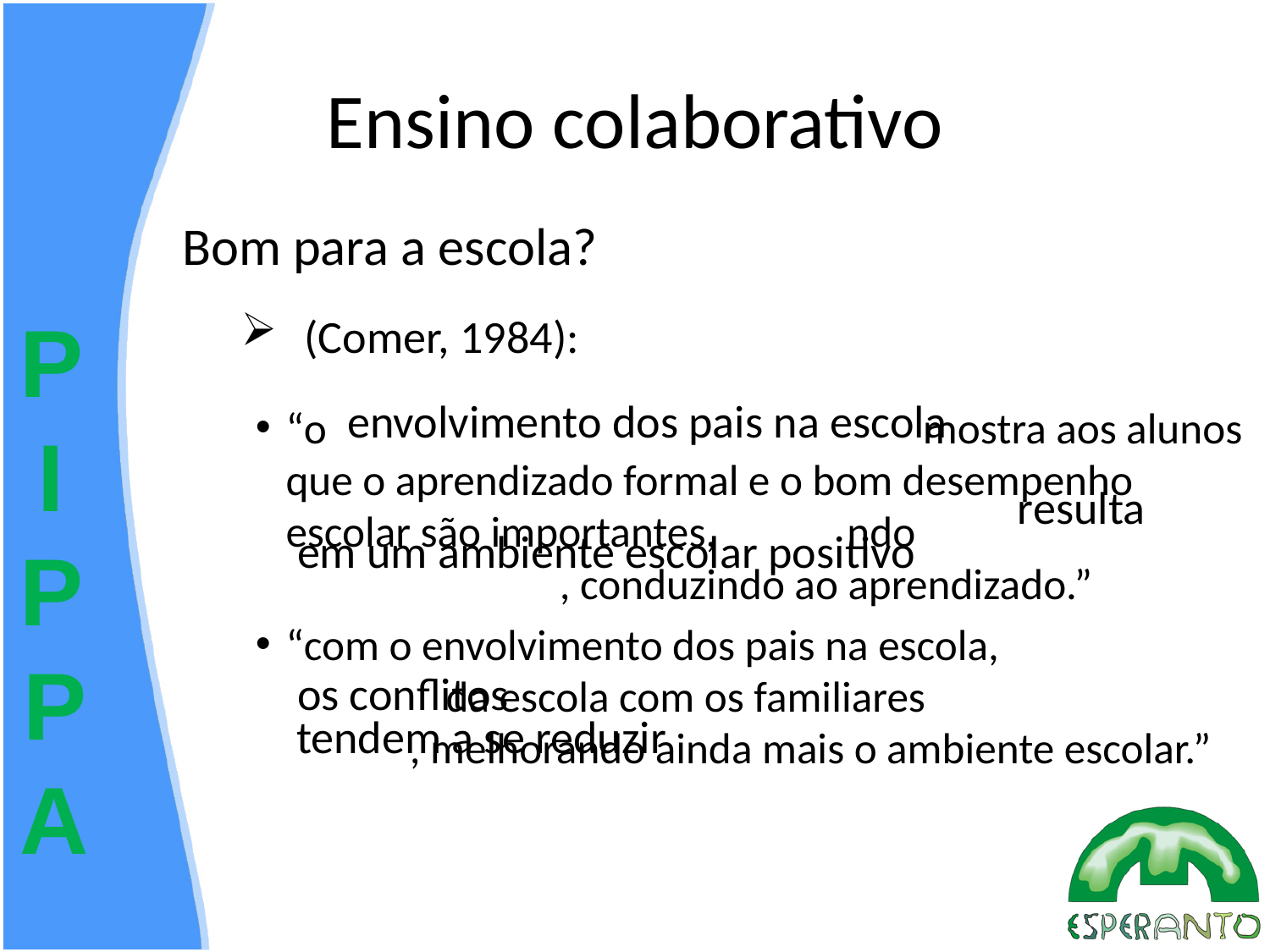

# Ensino colaborativo
 Bom para a escola?

(Comer, 1984):
envolvimento dos pais na escola
“o envolvimento dos pais na escola  mostra aos alunos que o aprendizado formal e o bom desempenho escolar são importantes, resultando em um ambiente escolar positivo, conduzindo ao aprendizado.”
“com o envolvimento dos pais na escola,                os conflitos da escola com os familiares         tendem a se reduzir, melhorando ainda mais o ambiente escolar.”

resulta
em um ambiente escolar positivo

os conflitos

tendem a se reduzir